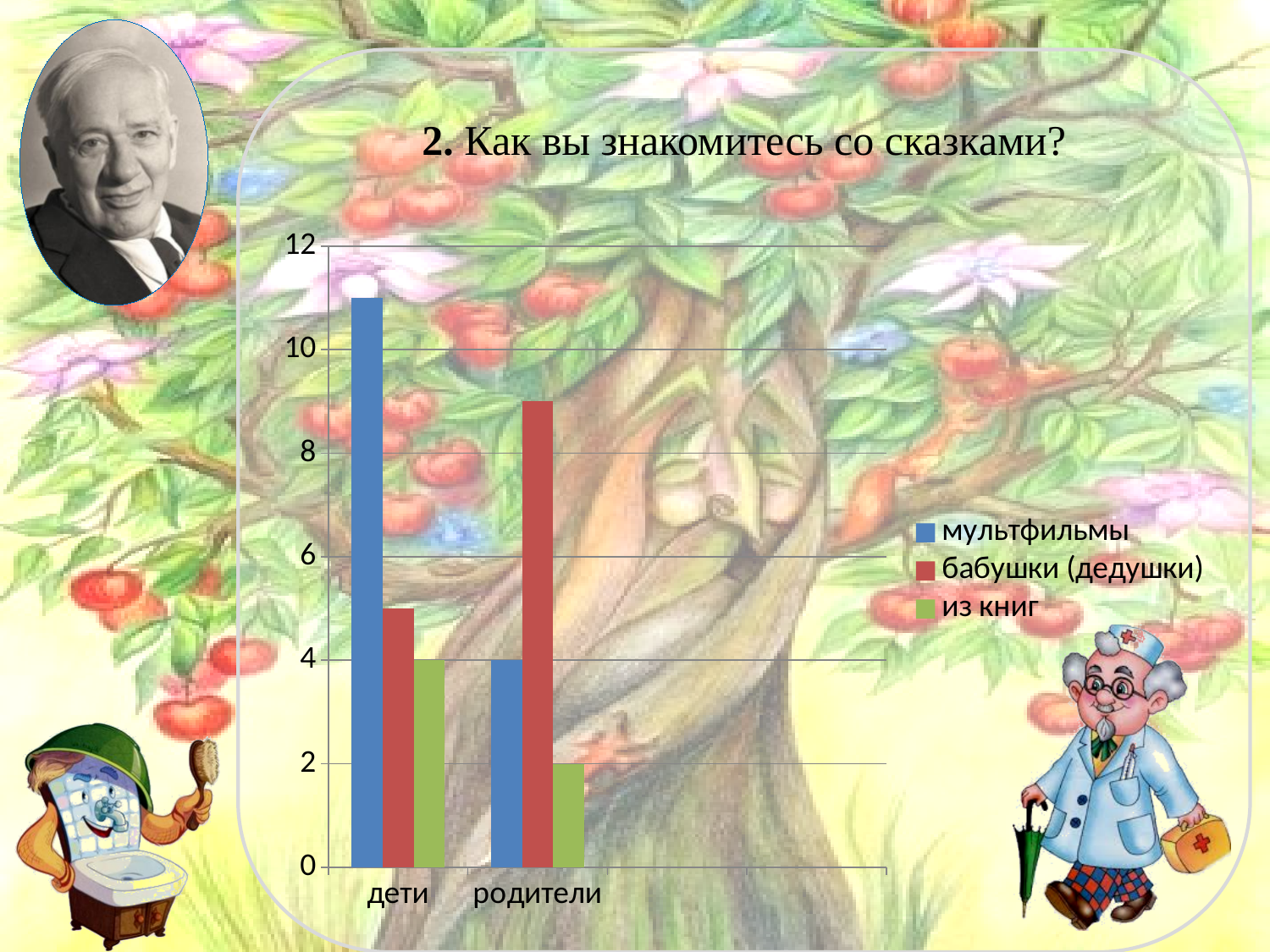

# 2. Как вы знакомитесь со сказками?

### Chart

| Category | мультфильмы | бабушки (дедушки) | из книг |
|---|---|---|---|
| дети | 11.0 | 5.0 | 4.0 |
| родители | 4.0 | 9.0 | 2.0 |